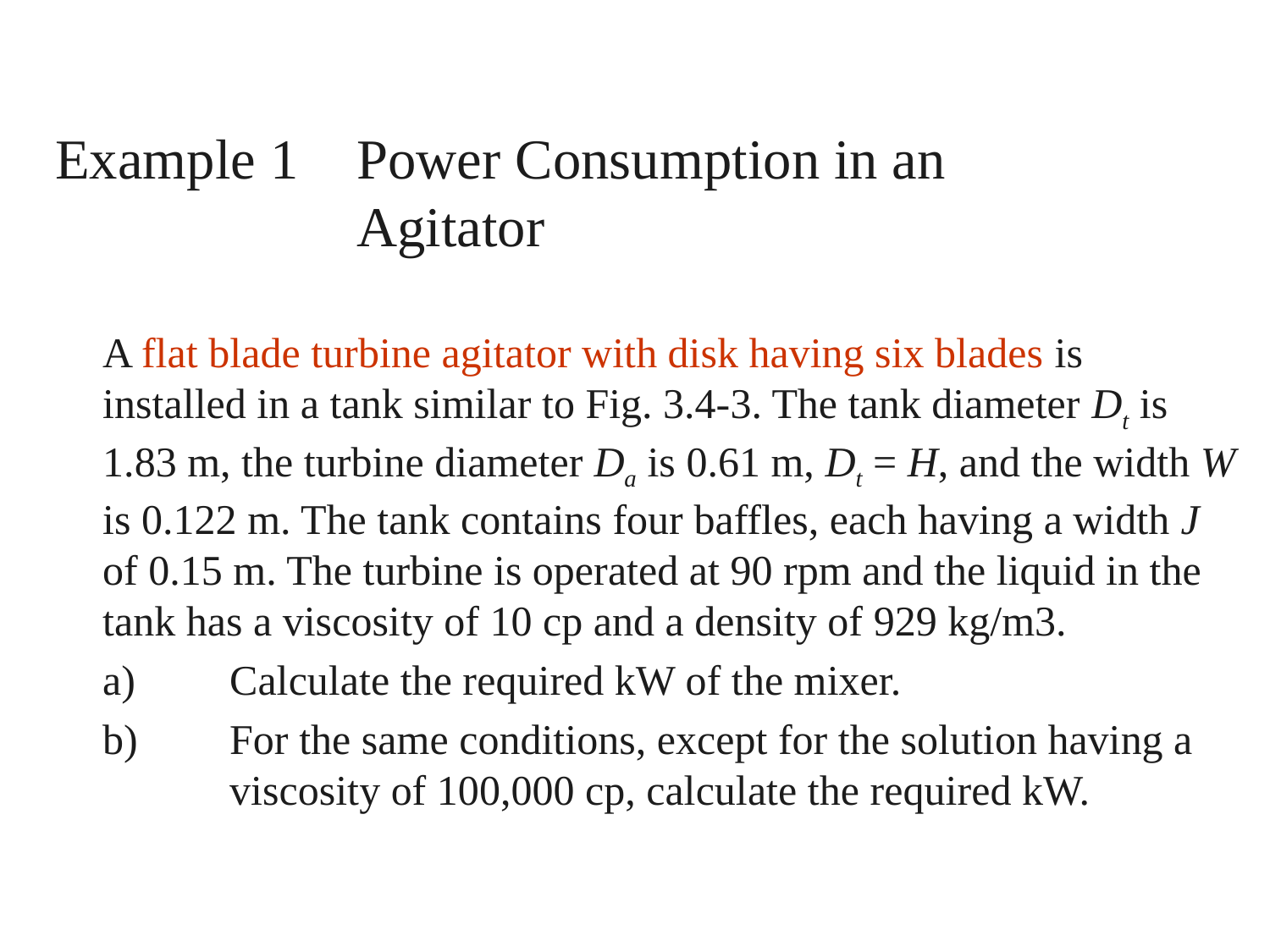

Example 1	Power Consumption in an 				Agitator

	A flat blade turbine agitator with disk having six blades is installed in a tank similar to Fig. 3.4-3. The tank diameter Dt is 1.83 m, the turbine diameter Da is 0.61 m, Dt = H, and the width W is 0.122 m. The tank contains four baffles, each having a width J of 0.15 m. The turbine is operated at 90 rpm and the liquid in the tank has a viscosity of 10 cp and a density of 929 kg/m3.
	a)	Calculate the required kW of the mixer.
	b) 	For the same conditions, except for the solution having a     	viscosity of 100,000 cp, calculate the required kW.